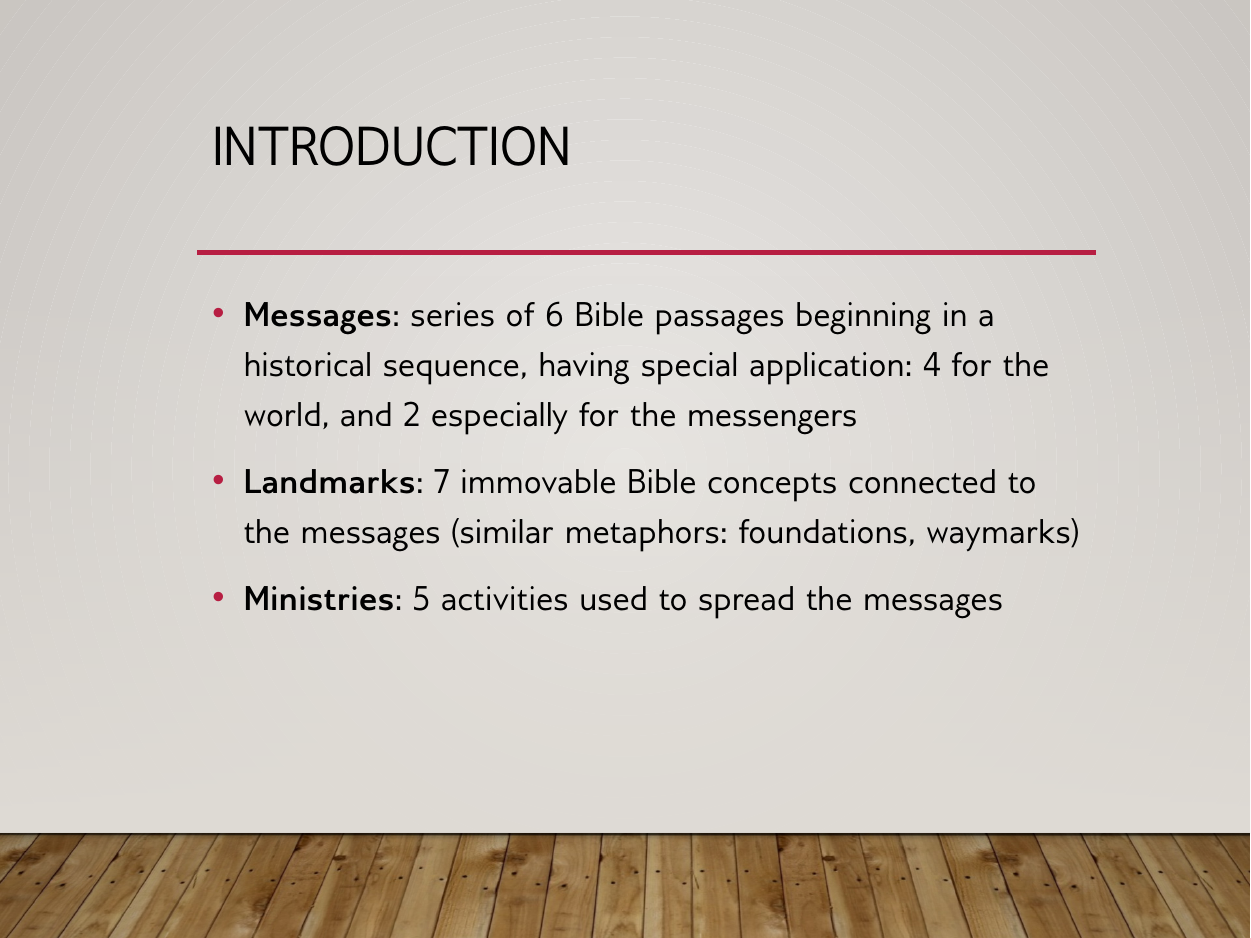

# Introduction
Messages: series of 6 Bible passages beginning in a historical sequence, having special application: 4 for the world, and 2 especially for the messengers
Landmarks: 7 immovable Bible concepts connected to the messages (similar metaphors: foundations, waymarks)
Ministries: 5 activities used to spread the messages